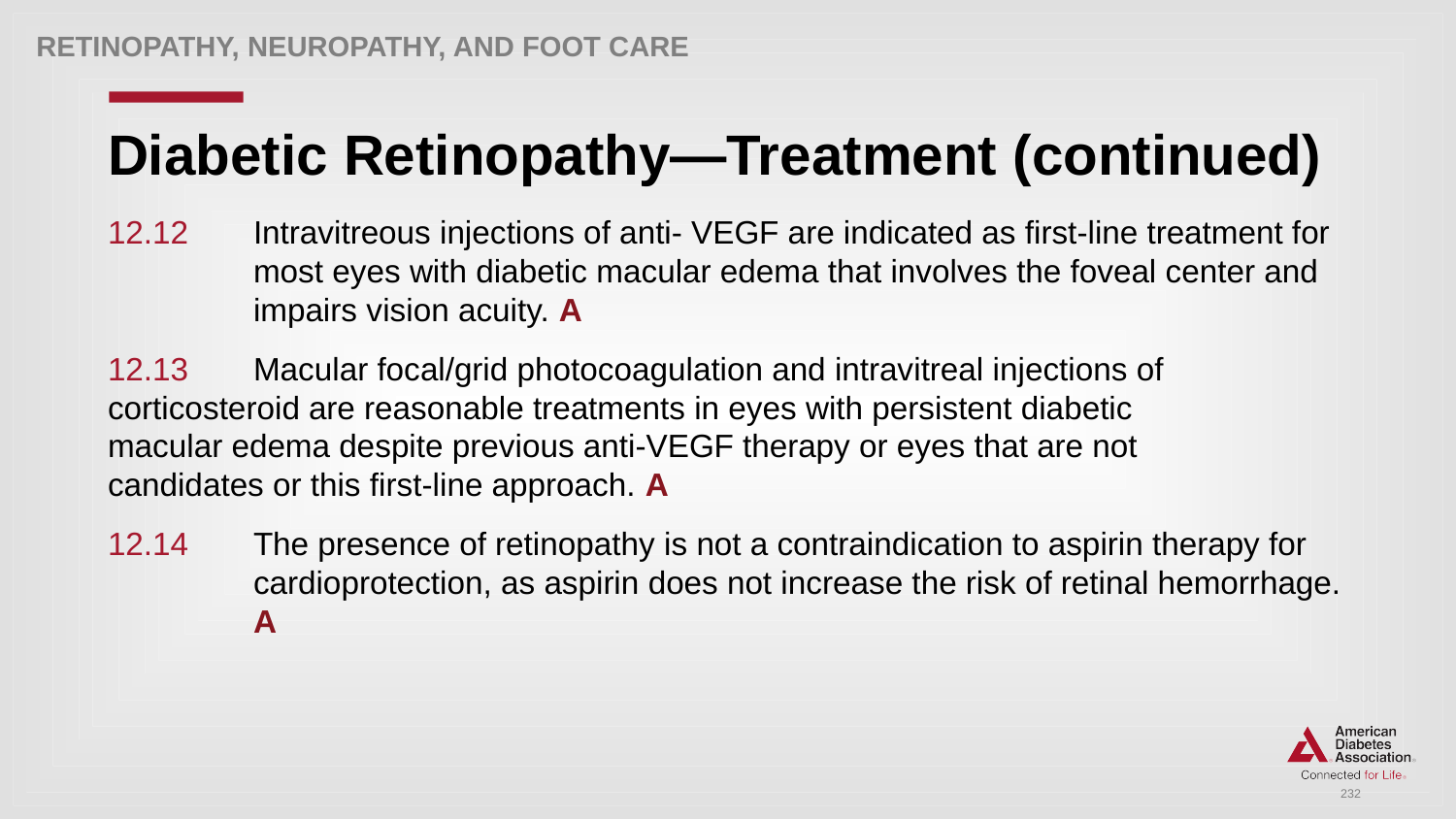

Retinopathy, neuropathy, and foot care
# Diabetic Retinopathy—Treatment (continued)
12.12 	Intravitreous injections of anti- VEGF are indicated as first-line treatment for 	most eyes with diabetic macular edema that involves the foveal center and 	impairs vision acuity. A
12.13 	Macular focal/grid photocoagulation and intravitreal injections of 	corticosteroid are reasonable treatments in eyes with persistent diabetic 	macular edema despite previous anti-VEGF therapy or eyes that are not 	candidates or this first-line approach. A
12.14 	The presence of retinopathy is not a contraindication to aspirin therapy for 	cardioprotection, as aspirin does not increase the risk of retinal hemorrhage. 	A